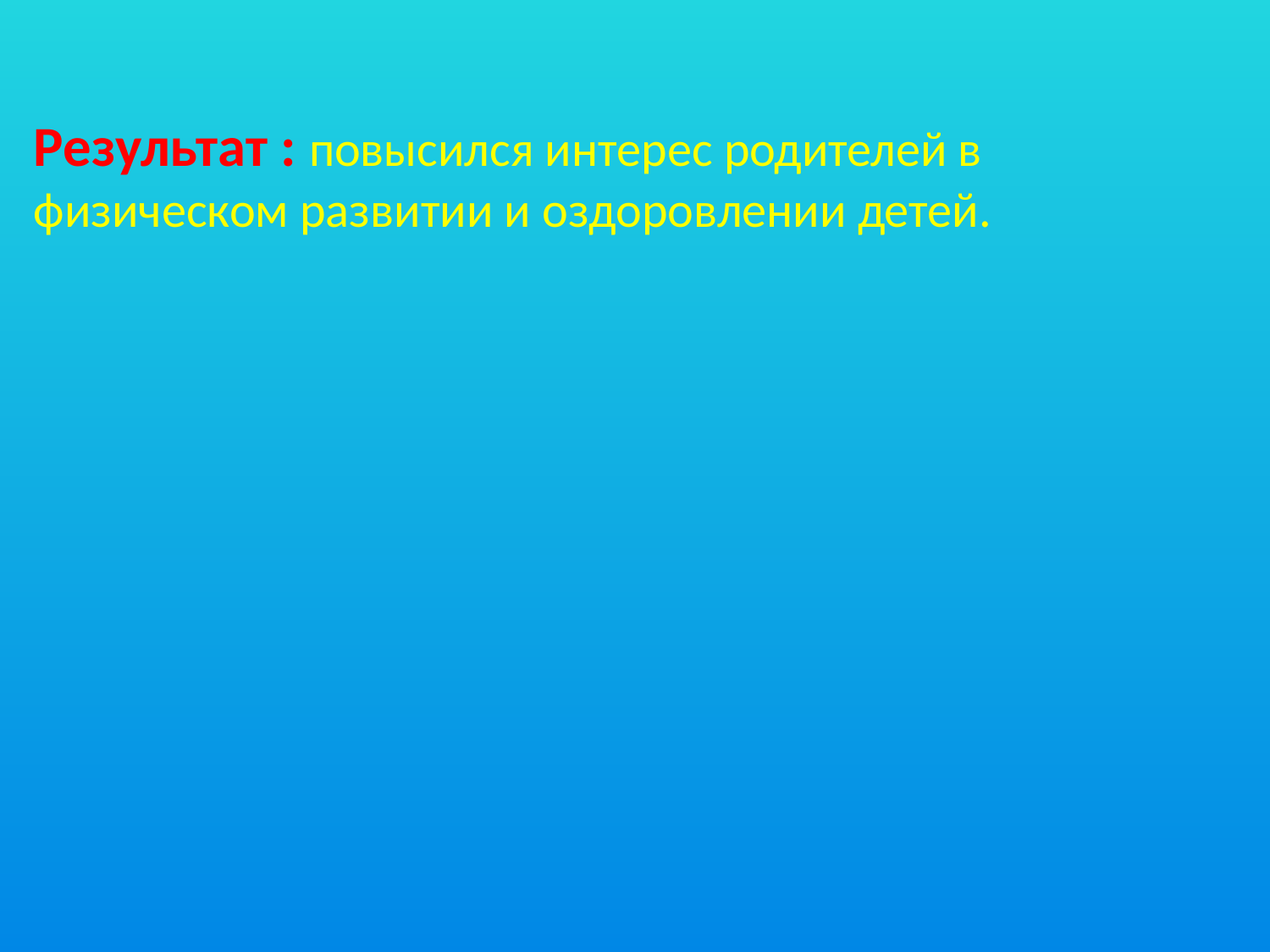

Результат : повысился интерес родителей в физическом развитии и оздоровлении детей.